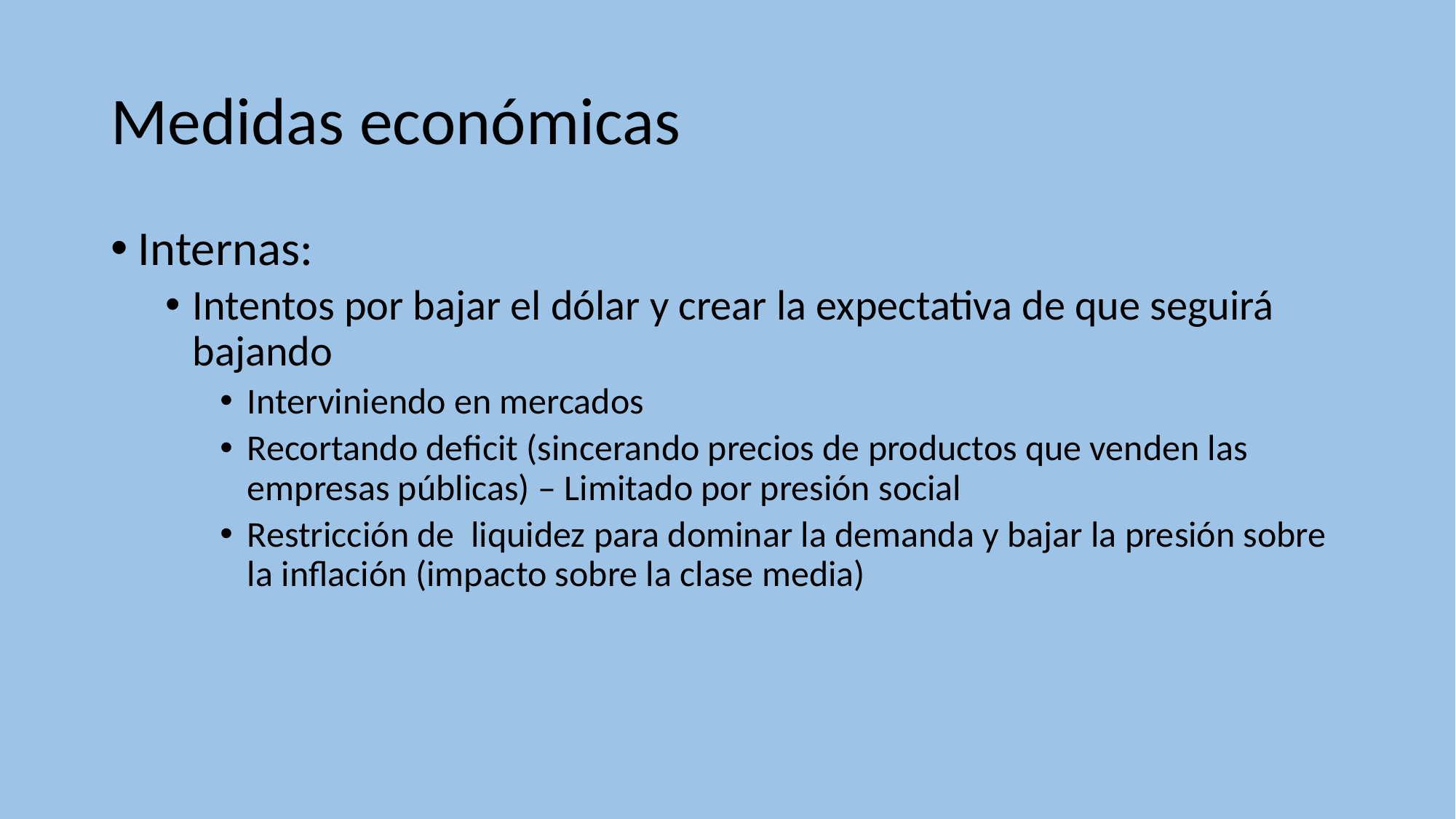

# Medidas económicas
Internas:
Intentos por bajar el dólar y crear la expectativa de que seguirá bajando
Interviniendo en mercados
Recortando deficit (sincerando precios de productos que venden las empresas públicas) – Limitado por presión social
Restricción de  liquidez para dominar la demanda y bajar la presión sobre la inflación (impacto sobre la clase media)